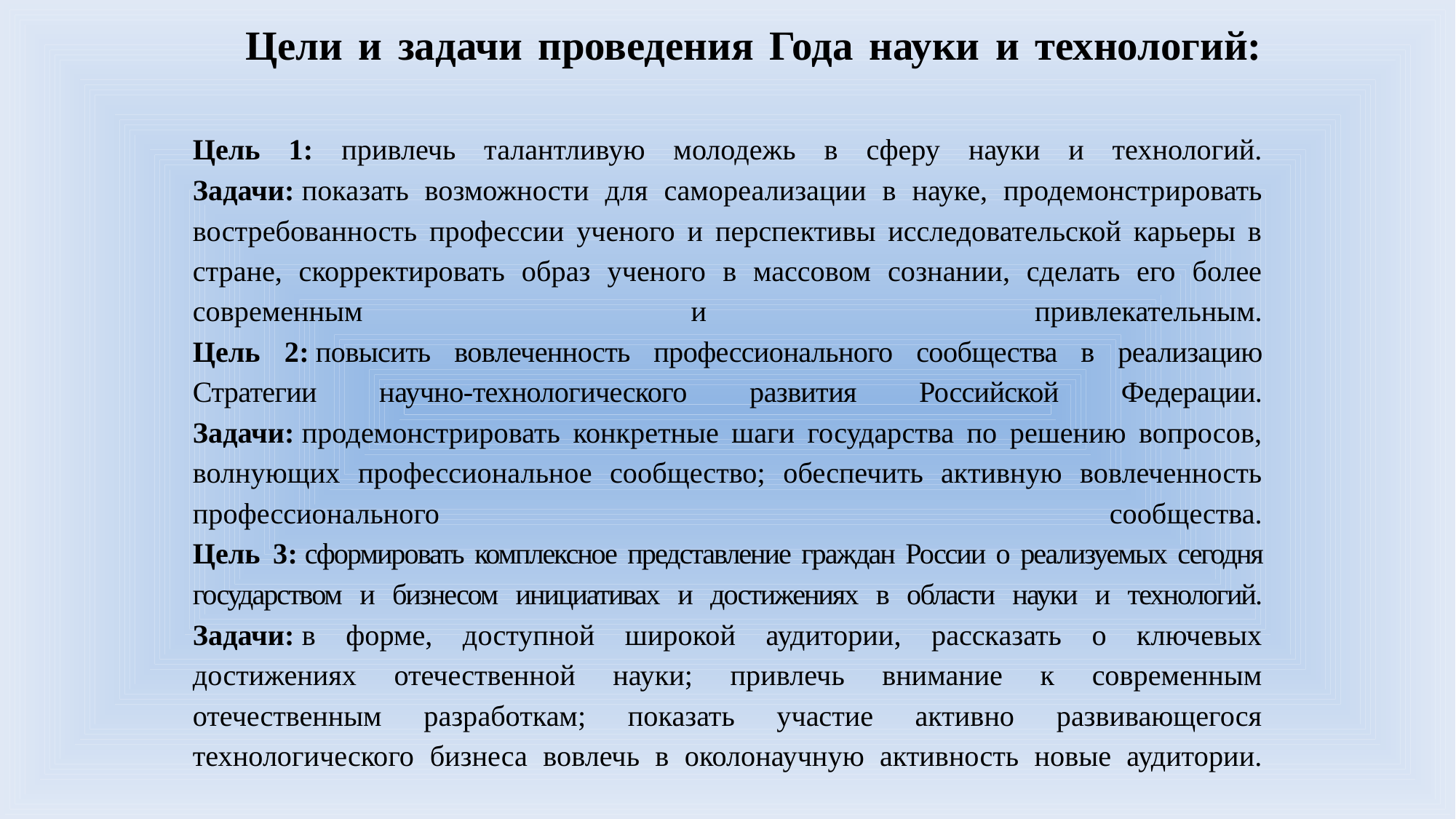

# Цели и задачи проведения Года науки и технологий:   Цель 1: привлечь талантливую молодежь в сферу науки и технологий. Задачи: показать возможности для самореализации в науке, продемонстрировать востребованность профессии ученого и перспективы исследовательской карьеры в стране, скорректировать образ ученого в массовом сознании, сделать его более современным и привлекательным. Цель 2: повысить вовлеченность профессионального сообщества в реализацию Стратегии научно-технологического развития Российской Федерации. Задачи: продемонстрировать конкретные шаги государства по решению вопросов, волнующих профессиональное сообщество; обеспечить активную вовлеченность профессионального сообщества. Цель 3: сформировать комплексное представление граждан России о реализуемых сегодня государством и бизнесом инициативах и достижениях в области науки и технологий. Задачи: в форме, доступной широкой аудитории, рассказать о ключевых достижениях отечественной науки; привлечь внимание к современным отечественным разработкам; показать участие активно развивающегося технологического бизнеса вовлечь в околонаучную активность новые аудитории.